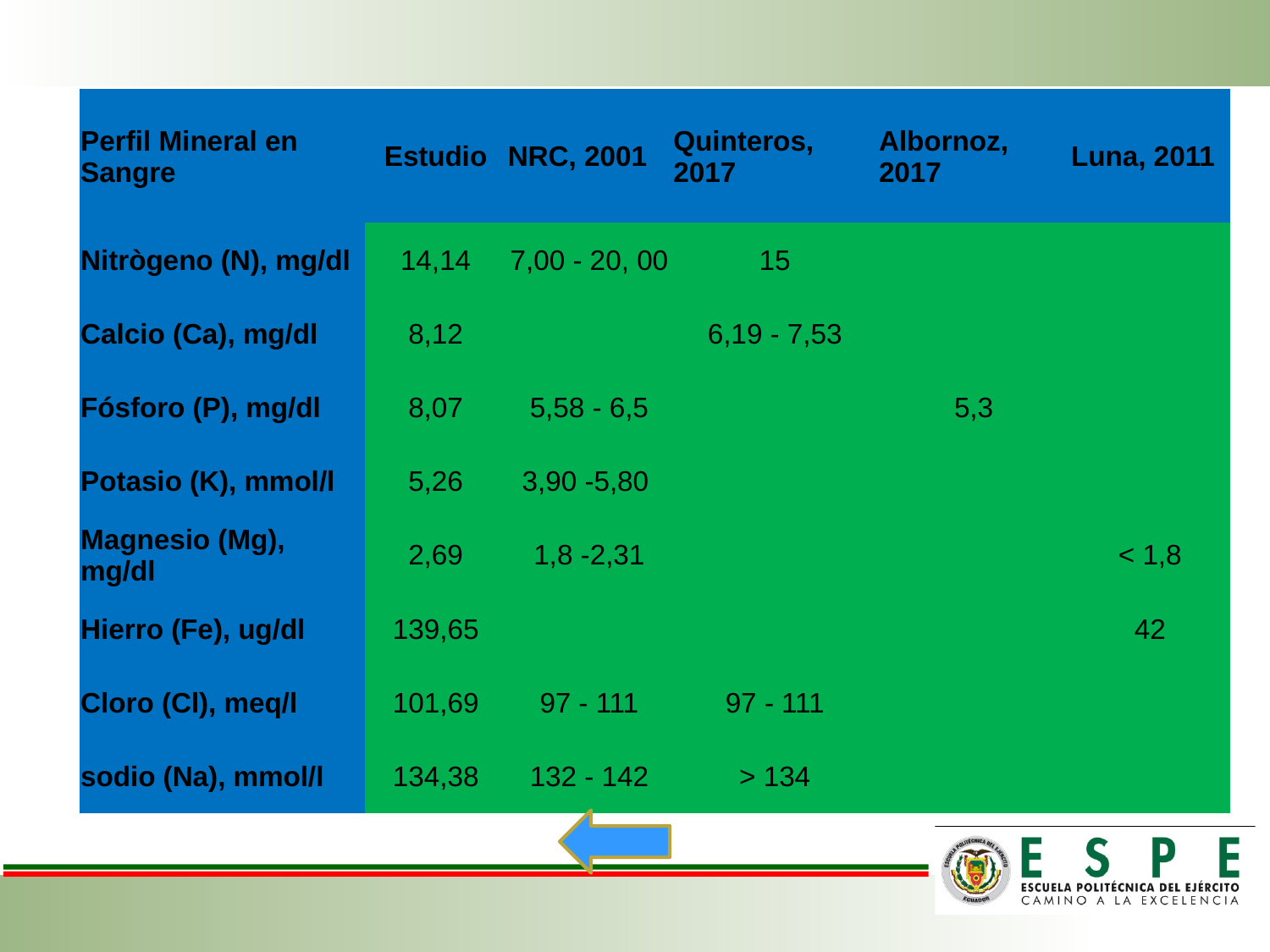

| Perfil Mineral en Sangre | Estudio | NRC, 2001 | Quinteros, 2017 | Albornoz, 2017 | Luna, 2011 |
| --- | --- | --- | --- | --- | --- |
| Nitrògeno (N), mg/dl | 14,14 | 7,00 - 20, 00 | 15 |  |  |
| Calcio (Ca), mg/dl | 8,12 |  | 6,19 - 7,53 |  |  |
| Fósforo (P), mg/dl | 8,07 | 5,58 - 6,5 |  | 5,3 |  |
| Potasio (K), mmol/l | 5,26 | 3,90 -5,80 |  |  |  |
| Magnesio (Mg), mg/dl | 2,69 | 1,8 -2,31 |  |  | < 1,8 |
| Hierro (Fe), ug/dl | 139,65 |  |  |  | 42 |
| Cloro (Cl), meq/l | 101,69 | 97 - 111 | 97 - 111 |  |  |
| sodio (Na), mmol/l | 134,38 | 132 - 142 | > 134 |  |  |